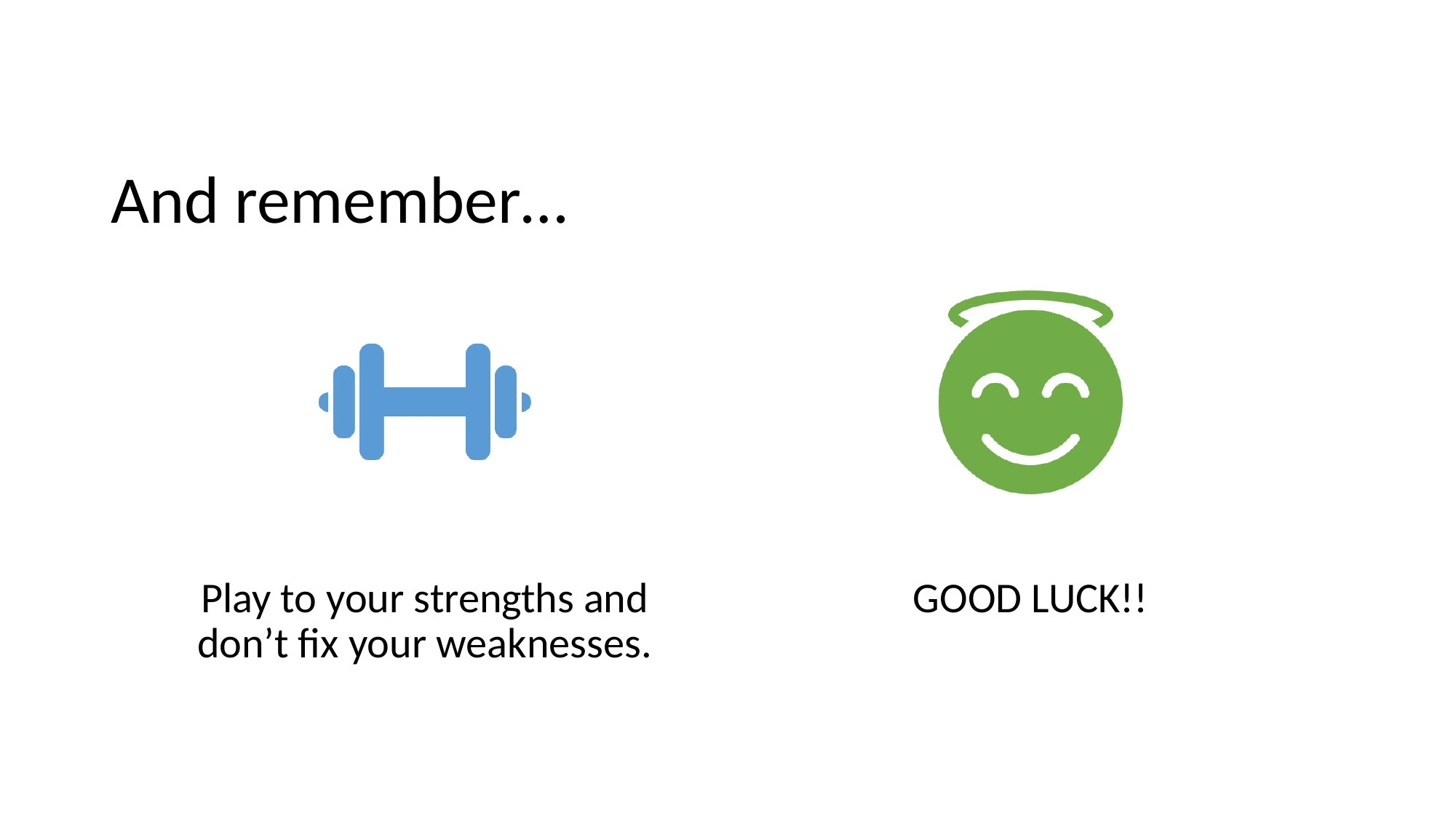

# And remember…
Play to your strengths and don’t fix your weaknesses.
GOOD LUCK!!